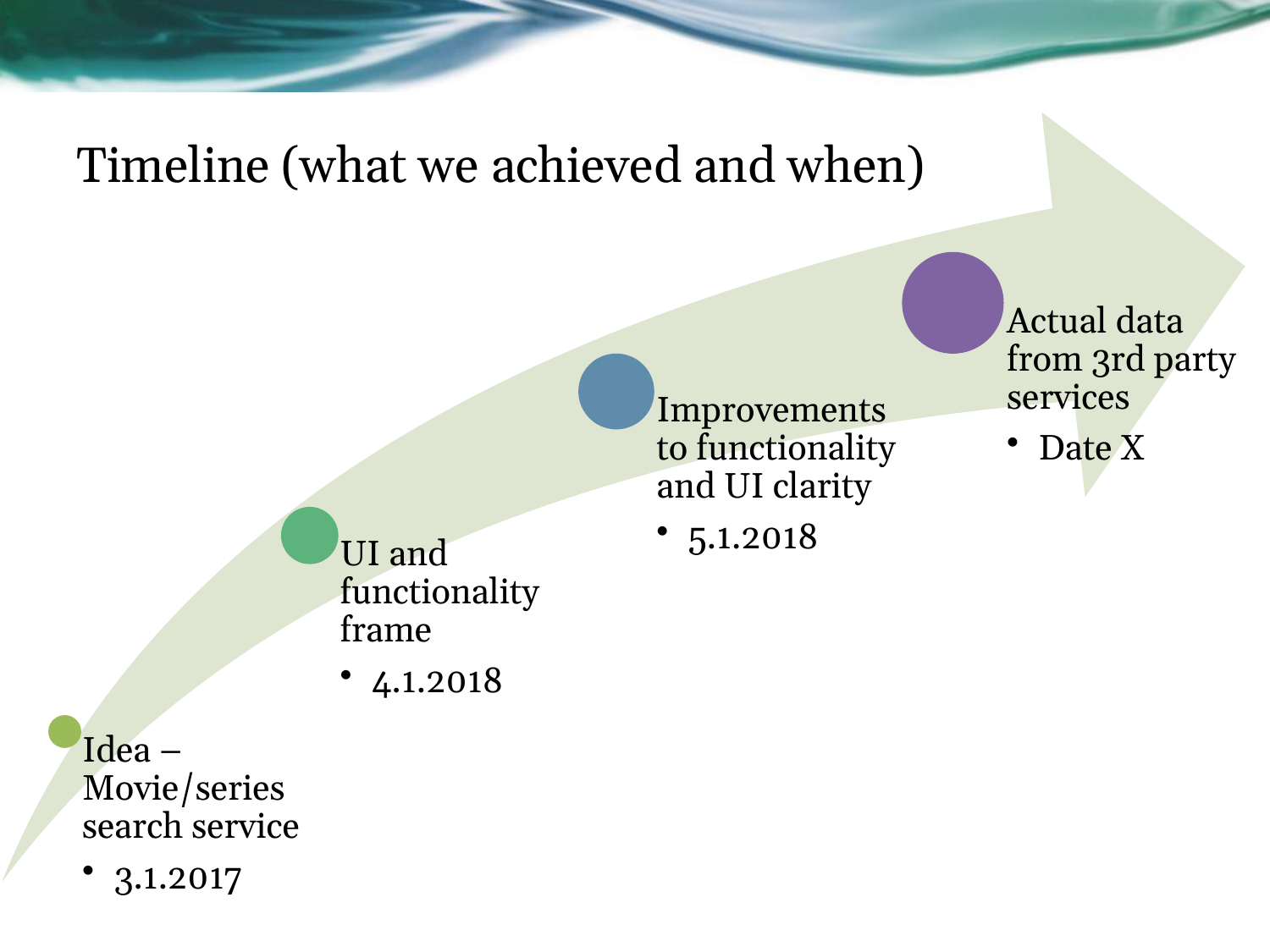

Idea – Movie/series search service
3.1.2017
UI and functionality frame
4.1.2018
Improvements to functionality and UI clarity
5.1.2018
Actual data from 3rd party services
Date X
# Timeline (what we achieved and when)